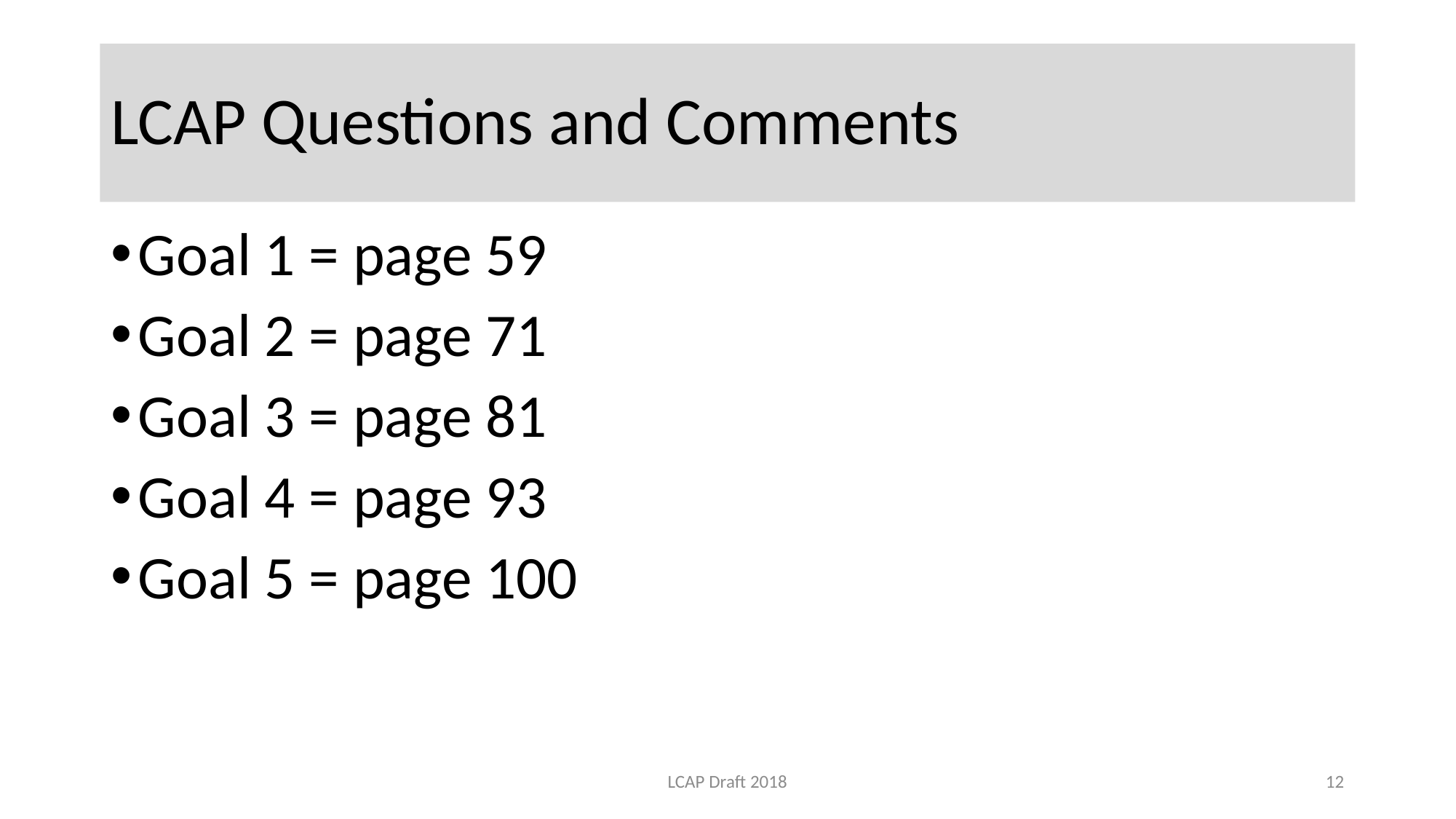

# LCAP Questions and Comments
Goal 1 = page 59
Goal 2 = page 71
Goal 3 = page 81
Goal 4 = page 93
Goal 5 = page 100

LCAP Draft 2018
12